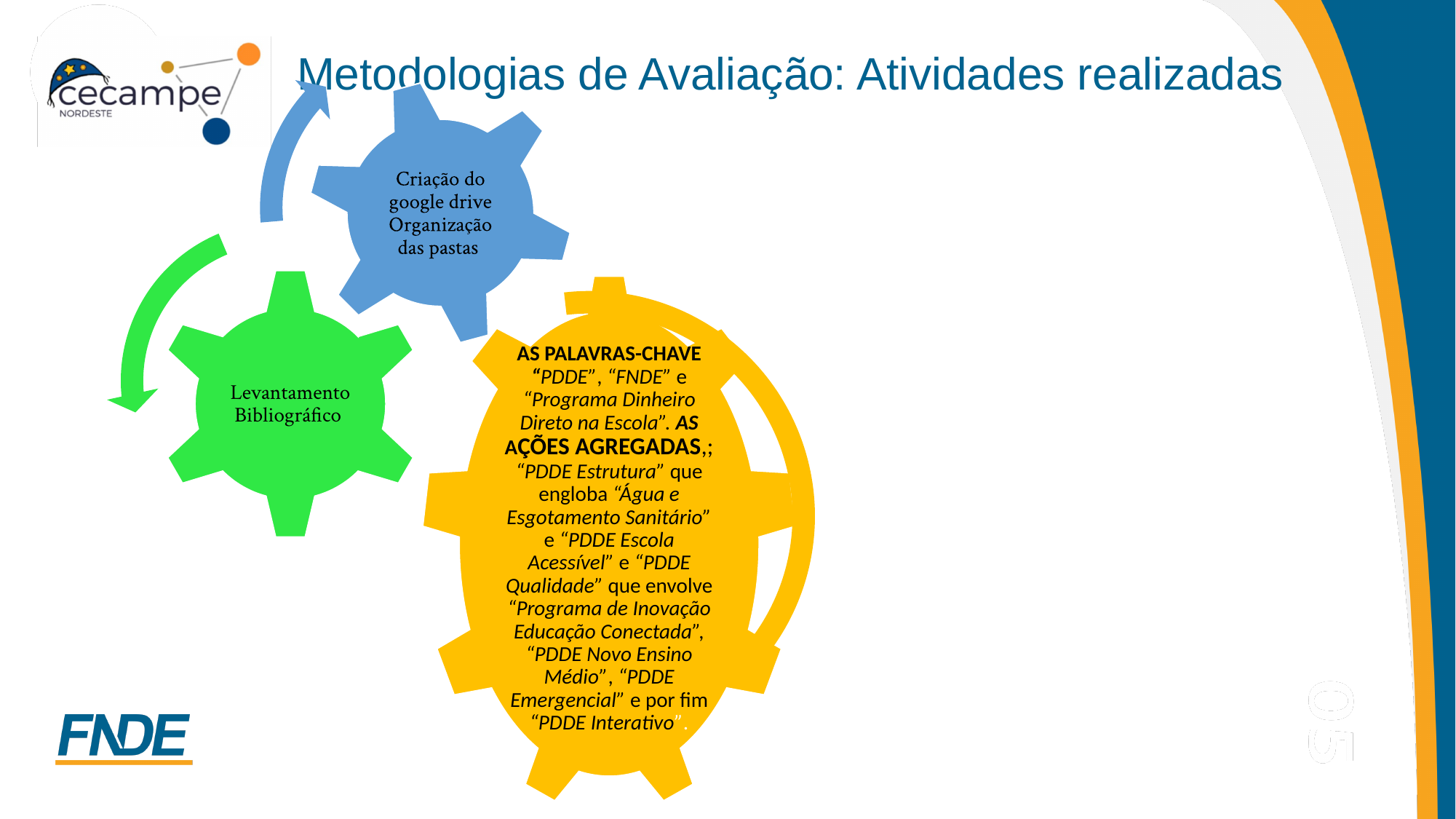

# Metodologias de Avaliação: Atividades realizadas
AS PALAVRAS-CHAVE “PDDE”, “FNDE” e “Programa Dinheiro Direto na Escola”. AS AÇÕES AGREGADAS,; “PDDE Estrutura” que engloba “Água e Esgotamento Sanitário” e “PDDE Escola Acessível” e “PDDE Qualidade” que envolve “Programa de Inovação Educação Conectada”, “PDDE Novo Ensino Médio”, “PDDE Emergencial” e por fim “PDDE Interativo”.
Levantamento Bibliográfico
Criação do google drive Organização das pastas